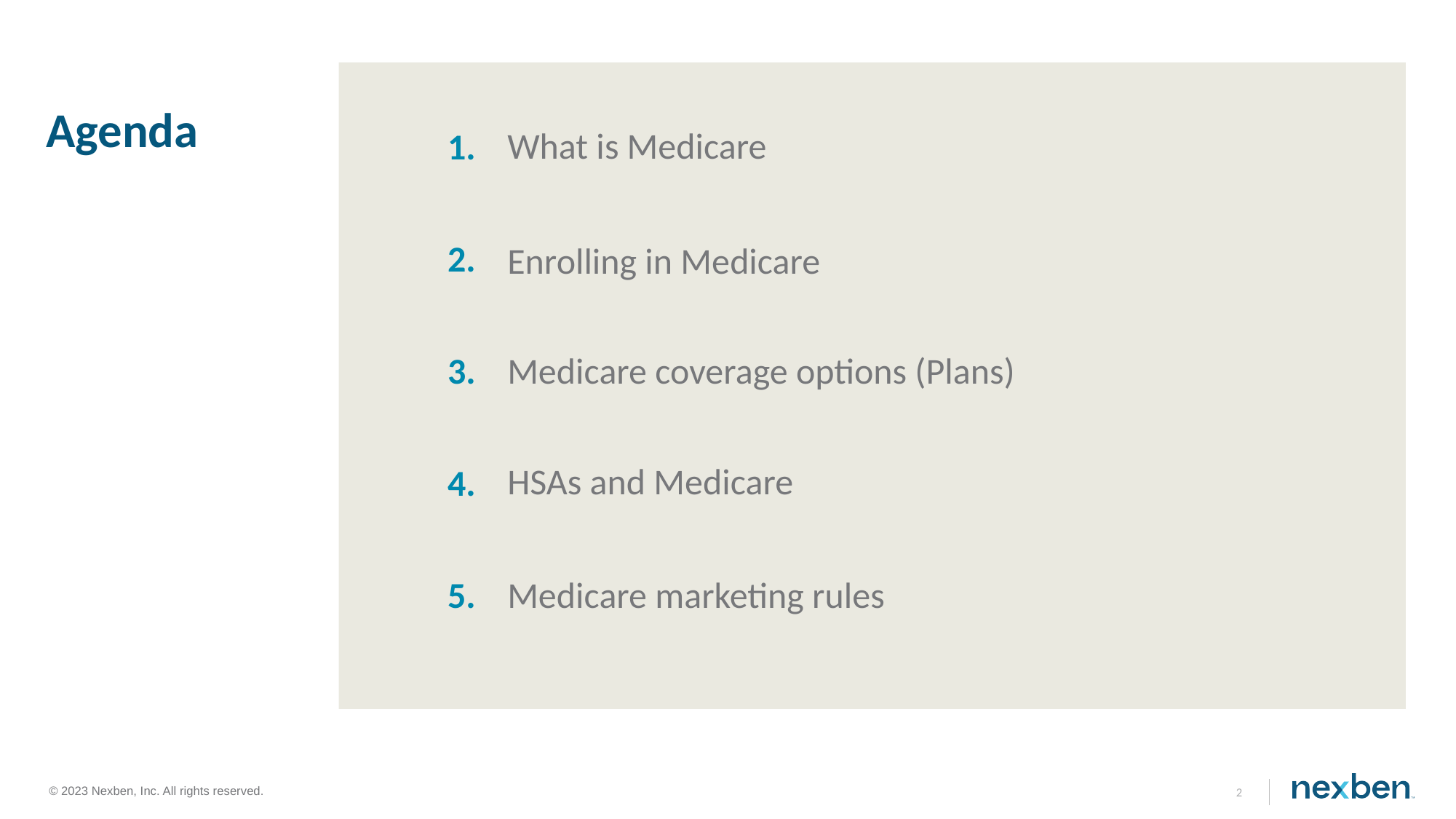

What is Medicare
1.
2.
Enrolling in Medicare
Medicare coverage options (Plans)
3.
HSAs and Medicare
4.
5.
Medicare marketing rules

2